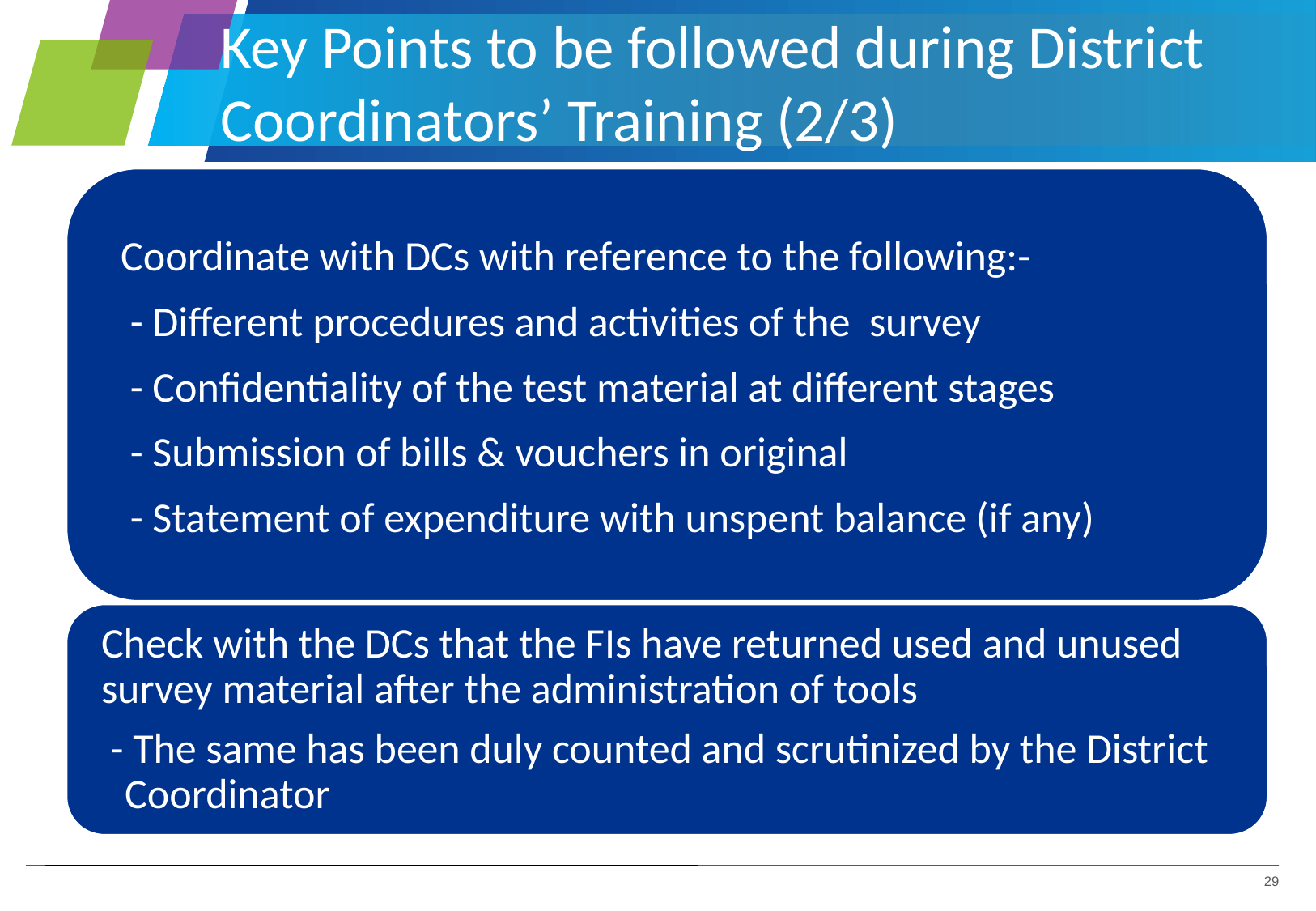

# Key Points to be followed during District Coordinators’ Training (2/3)
Coordinate with DCs with reference to the following:-
 - Different procedures and activities of the  survey
 - Confidentiality of the test material at different stages
 - Submission of bills & vouchers in original
 - Statement of expenditure with unspent balance (if any)
Check with the DCs that the FIs have returned used and unused survey material after the administration of tools
 - The same has been duly counted and scrutinized by the District  Coordinator